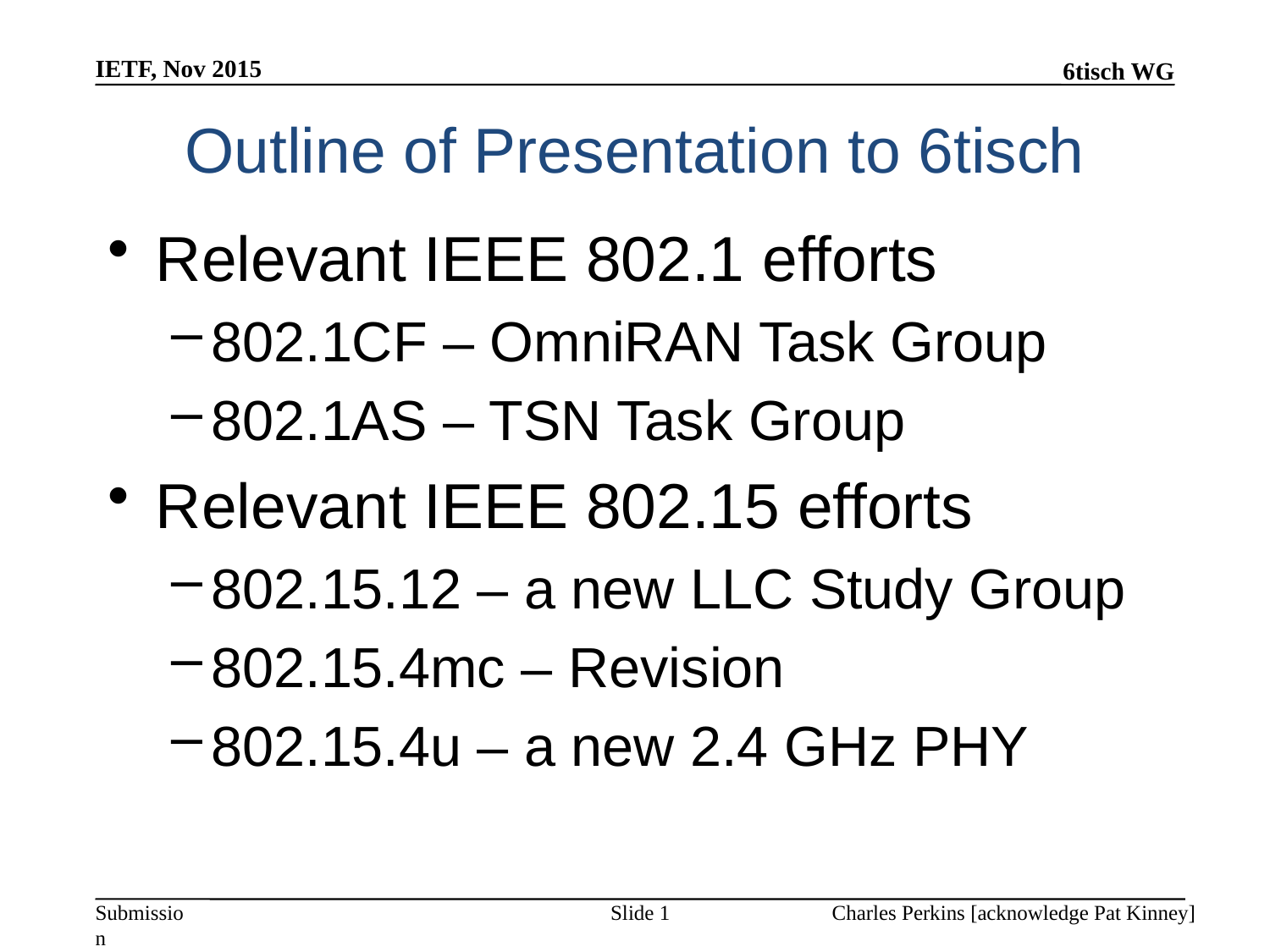

IETF, Nov 2015
# Outline of Presentation to 6tisch
Relevant IEEE 802.1 efforts
802.1CF – OmniRAN Task Group
802.1AS – TSN Task Group
Relevant IEEE 802.15 efforts
802.15.12 – a new LLC Study Group
802.15.4mc – Revision
802.15.4u – a new 2.4 GHz PHY
Slide 1
Charles Perkins [acknowledge Pat Kinney]